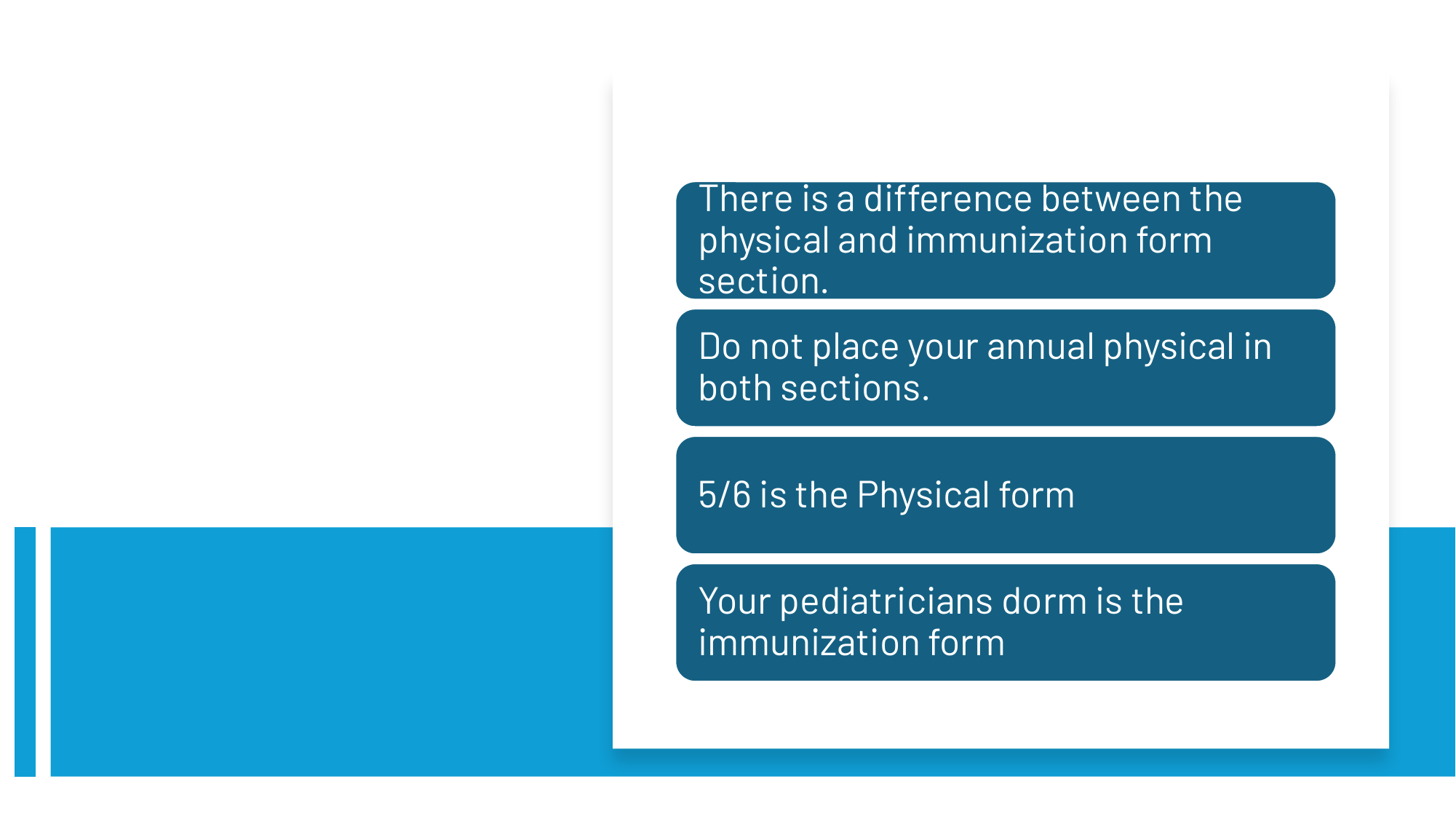

There is a difference between the physical and immunization form section.
Do not place your annual physical in both sections.
5/6 is the Physical form
Your pediatricians dorm is the immunization form